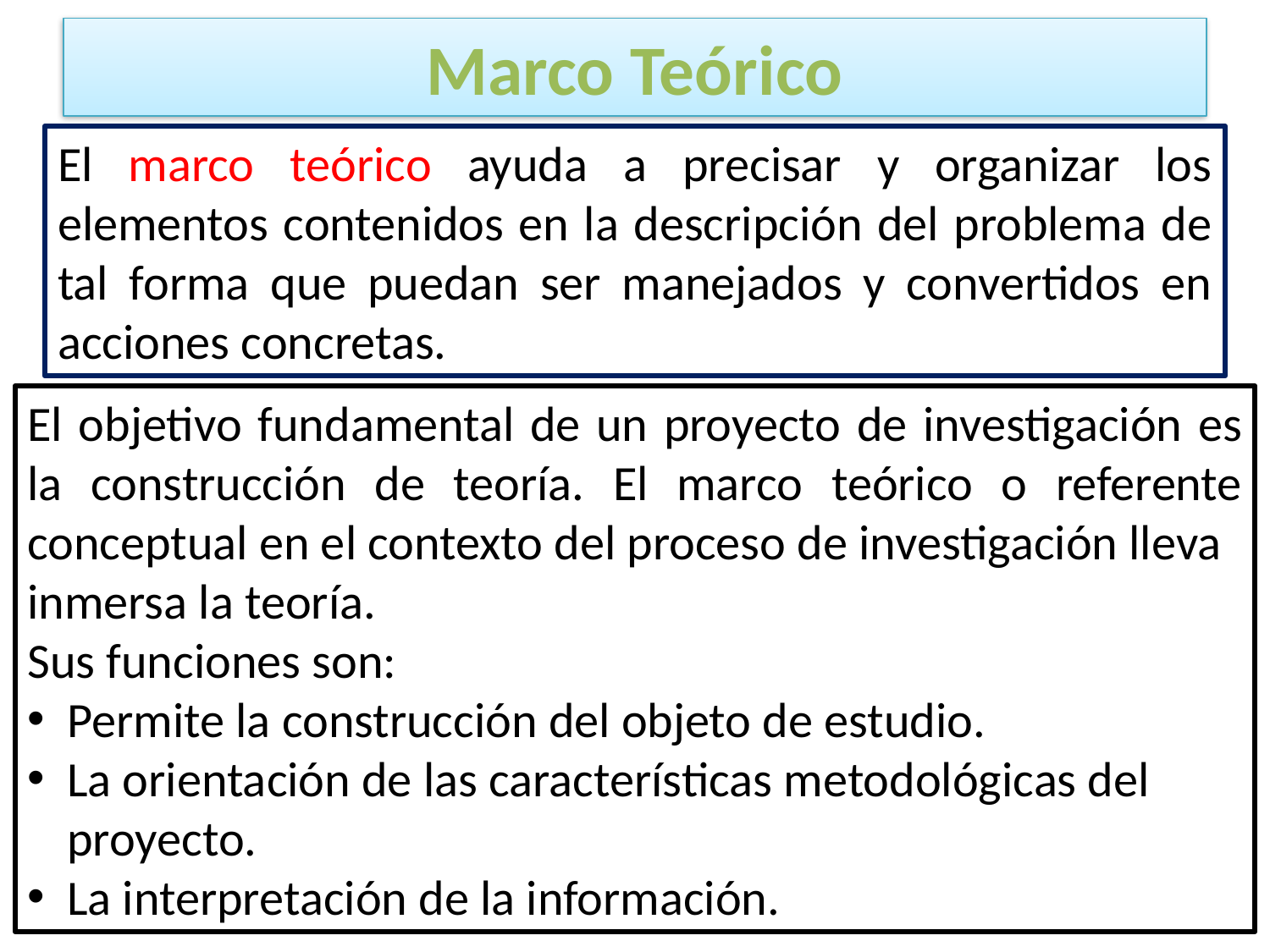

# Marco Teórico
El marco teórico ayuda a precisar y organizar los elementos contenidos en la descripción del problema de tal forma que puedan ser manejados y convertidos en acciones concretas.
El objetivo fundamental de un proyecto de investigación es la construcción de teoría. El marco teórico o referente conceptual en el contexto del proceso de investigación lleva
inmersa la teoría.
Sus funciones son:
Permite la construcción del objeto de estudio.
La orientación de las características metodológicas del proyecto.
La interpretación de la información.